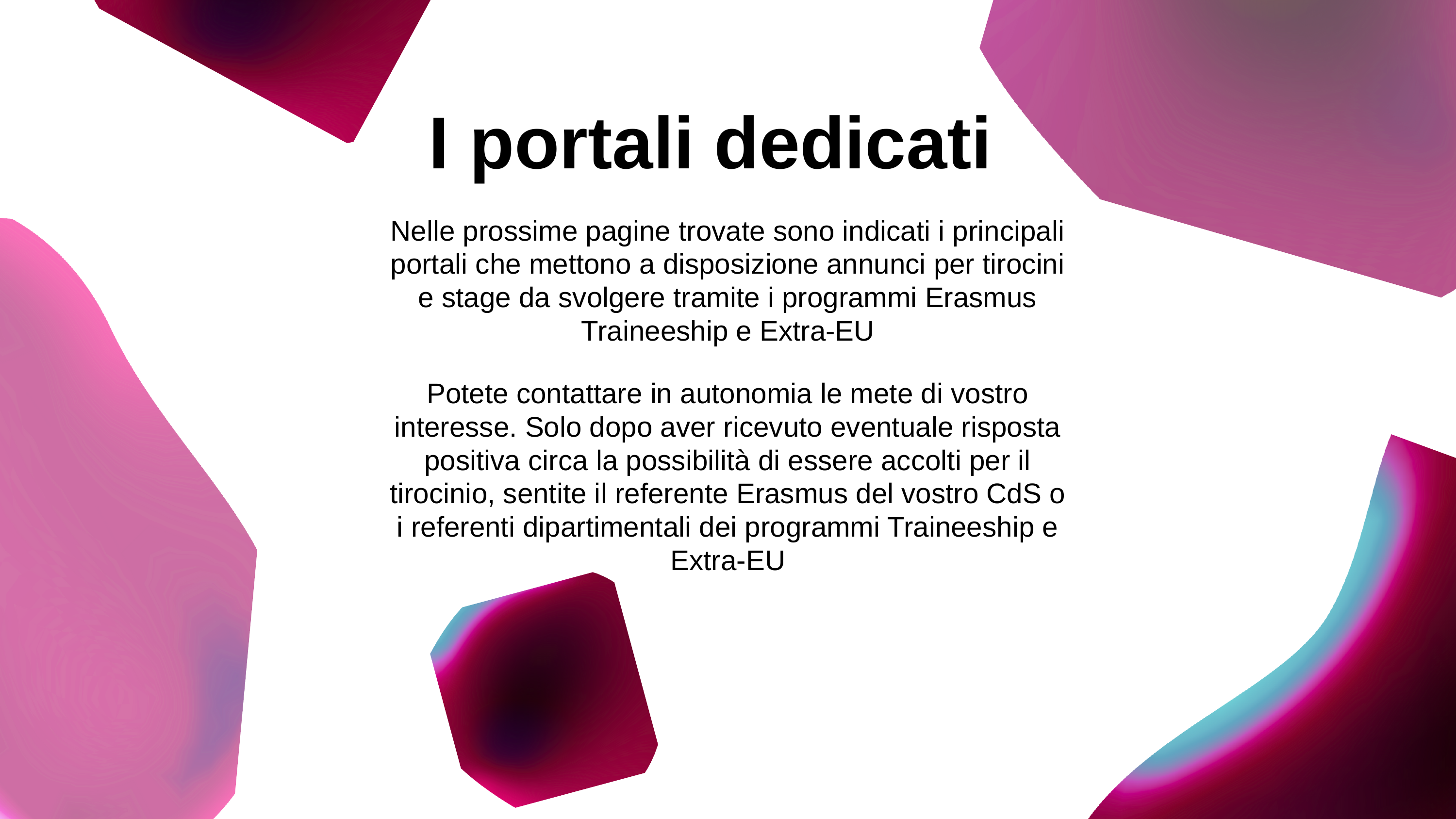

I portali dedicati

Nelle prossime pagine trovate sono indicati i principali portali che mettono a disposizione annunci per tirocini e stage da svolgere tramite i programmi Erasmus Traineeship e Extra-EU
"Inserisci qui una citazione o una frase di valore."
-Citazione
Potete contattare in autonomia le mete di vostro interesse. Solo dopo aver ricevuto eventuale risposta positiva circa la possibilità di essere accolti per il tirocinio, sentite il referente Erasmus del vostro CdS o i referenti dipartimentali dei programmi Traineeship e Extra-EU